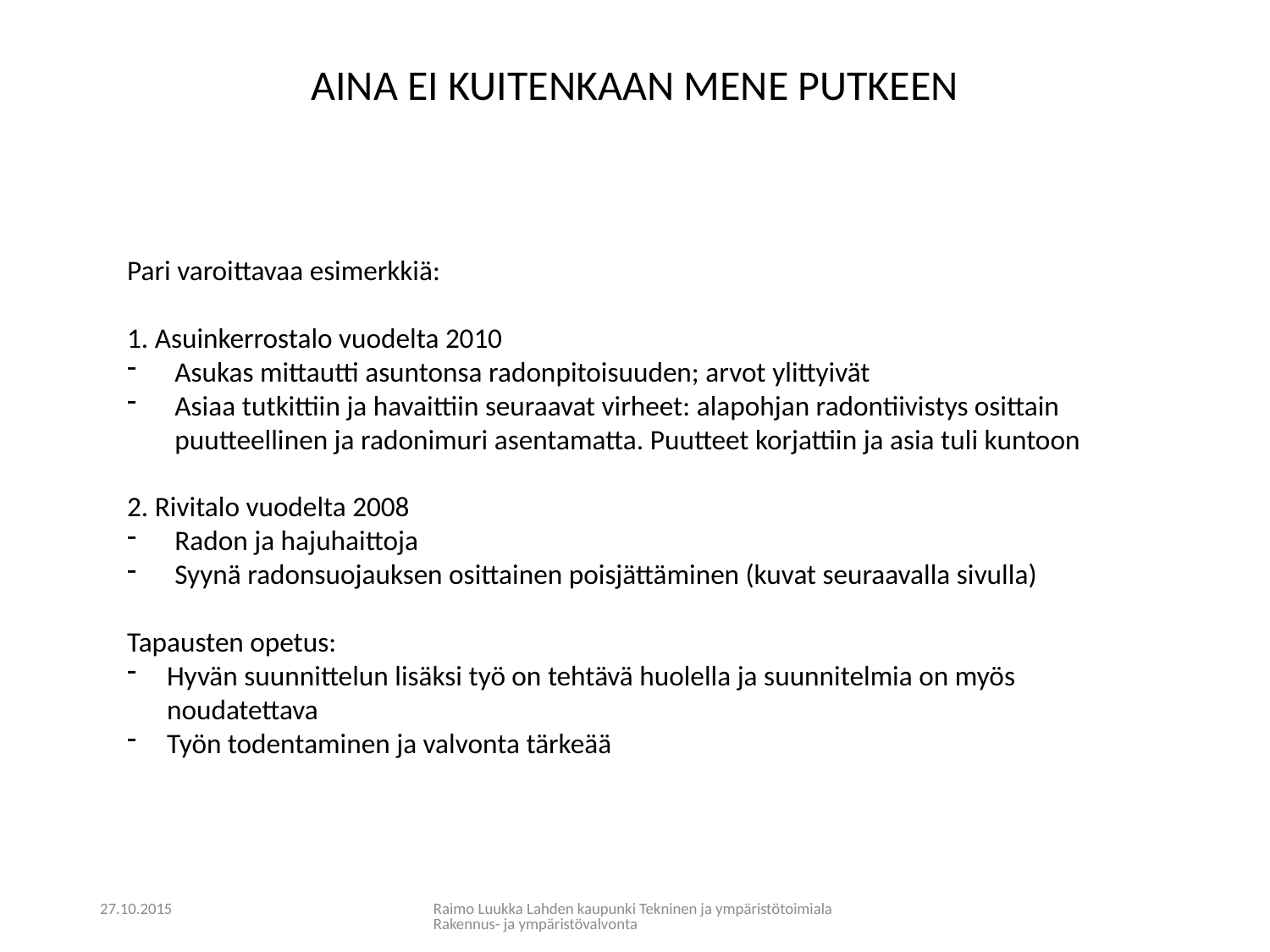

# AINA EI KUITENKAAN MENE PUTKEEN
Pari varoittavaa esimerkkiä:

1. Asuinkerrostalo vuodelta 2010
Asukas mittautti asuntonsa radonpitoisuuden; arvot ylittyivät
Asiaa tutkittiin ja havaittiin seuraavat virheet: alapohjan radontiivistys osittain puutteellinen ja radonimuri asentamatta. Puutteet korjattiin ja asia tuli kuntoon

2. Rivitalo vuodelta 2008
Radon ja hajuhaittoja
Syynä radonsuojauksen osittainen poisjättäminen (kuvat seuraavalla sivulla)

Tapausten opetus:
Hyvän suunnittelun lisäksi työ on tehtävä huolella ja suunnitelmia on myös noudatettava
Työn todentaminen ja valvonta tärkeää

27.10.2015
Raimo Luukka Lahden kaupunki Tekninen ja ympäristötoimiala Rakennus- ja ympäristövalvonta